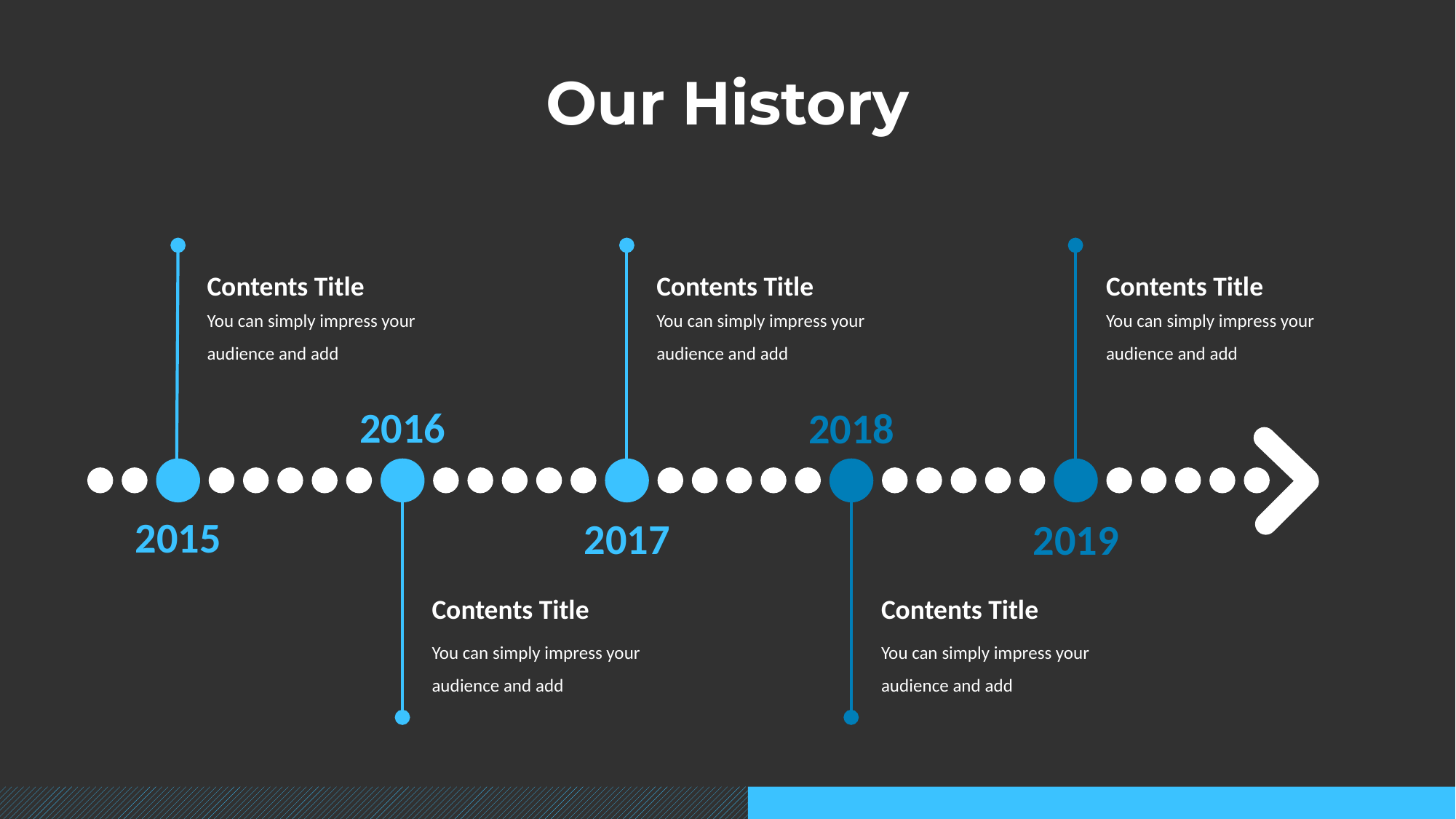

# Our History
Contents Title
Contents Title
Contents Title
You can simply impress your audience and add
You can simply impress your audience and add
You can simply impress your audience and add
2016
2018

2015
2017
2019
Contents Title
Contents Title
You can simply impress your audience and add
You can simply impress your audience and add